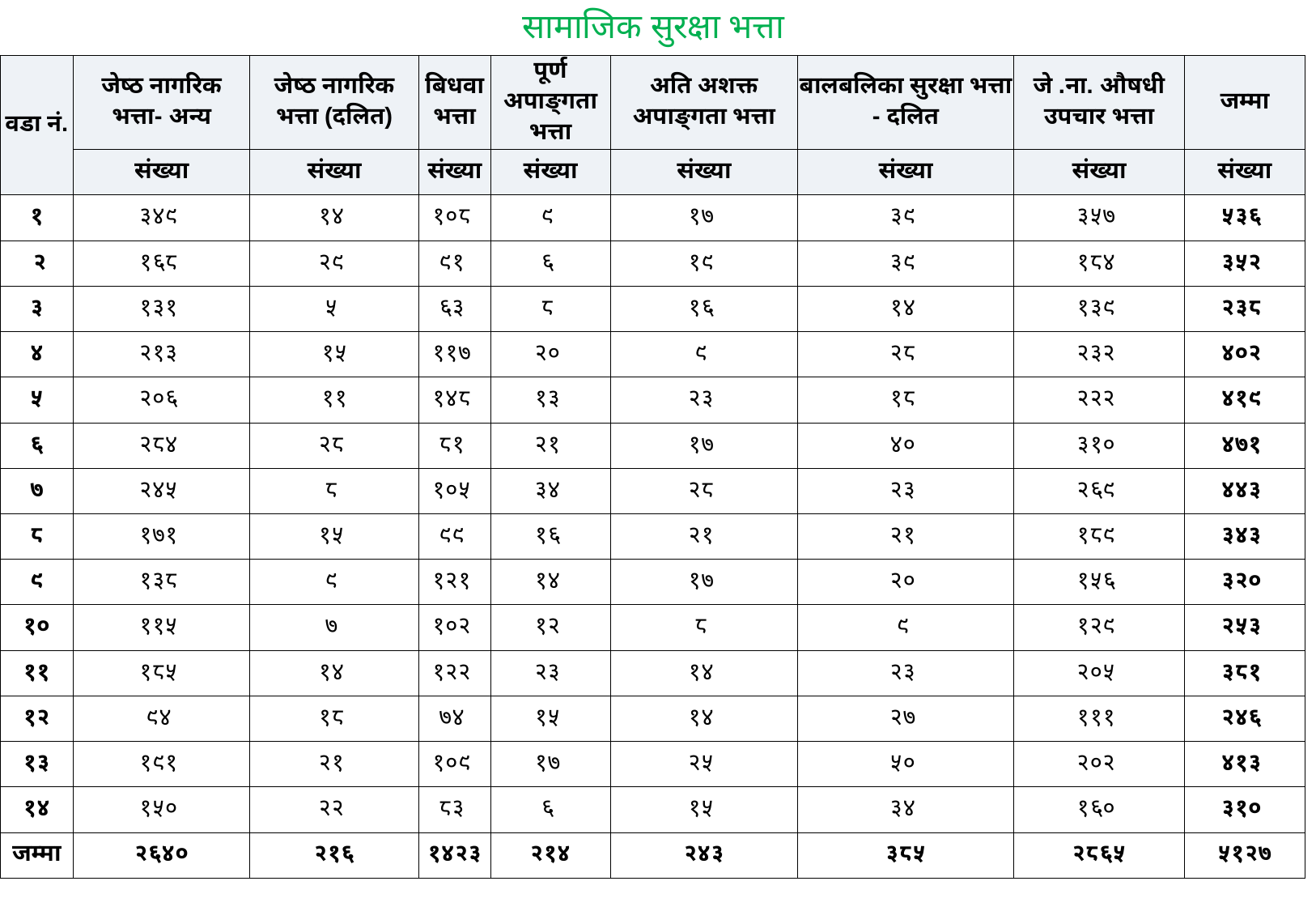

सामाजिक सुरक्षा भत्ता
| वडा नं. | जेष्ठ नागरिक भत्ता- अन्य | जेष्ठ नागरिक भत्ता (दलित) | बिधवा भत्ता | पूर्ण अपाङ्गता भत्ता | अति अशक्त अपाङ्गता भत्ता | बालबलिका सुरक्षा भत्ता - दलित | जे .ना. औषधी उपचार भत्ता | जम्मा |
| --- | --- | --- | --- | --- | --- | --- | --- | --- |
|  | संख्या | संख्या | संख्या | संख्या | संख्या | संख्या | संख्या | संख्या |
| १ | ३४९ | १४ | १०८ | ९ | १७ | ३९ | ३५७ | ५३६ |
| २ | १६८ | २९ | ९१ | ६ | १९ | ३९ | १८४ | ३५२ |
| ३ | १३१ | ५ | ६३ | ८ | १६ | १४ | १३९ | २३८ |
| ४ | २१३ | १५ | ११७ | २० | ९ | २८ | २३२ | ४०२ |
| ५ | २०६ | ११ | १४८ | १३ | २३ | १८ | २२२ | ४१९ |
| ६ | २८४ | २८ | ८१ | २१ | १७ | ४० | ३१० | ४७१ |
| ७ | २४५ | ८ | १०५ | ३४ | २८ | २३ | २६९ | ४४३ |
| ८ | १७१ | १५ | ९९ | १६ | २१ | २१ | १८९ | ३४३ |
| ९ | १३८ | ९ | १२१ | १४ | १७ | २० | १५६ | ३२० |
| १० | ११५ | ७ | १०२ | १२ | ८ | ९ | १२९ | २५३ |
| ११ | १८५ | १४ | १२२ | २३ | १४ | २३ | २०५ | ३८१ |
| १२ | ९४ | १८ | ७४ | १५ | १४ | २७ | १११ | २४६ |
| १३ | १९१ | २१ | १०९ | १७ | २५ | ५० | २०२ | ४१३ |
| १४ | १५० | २२ | ८३ | ६ | १५ | ३४ | १६० | ३१० |
| जम्मा | २६४० | २१६ | १४२३ | २१४ | २४३ | ३८५ | २८६५ | ५१२७ |